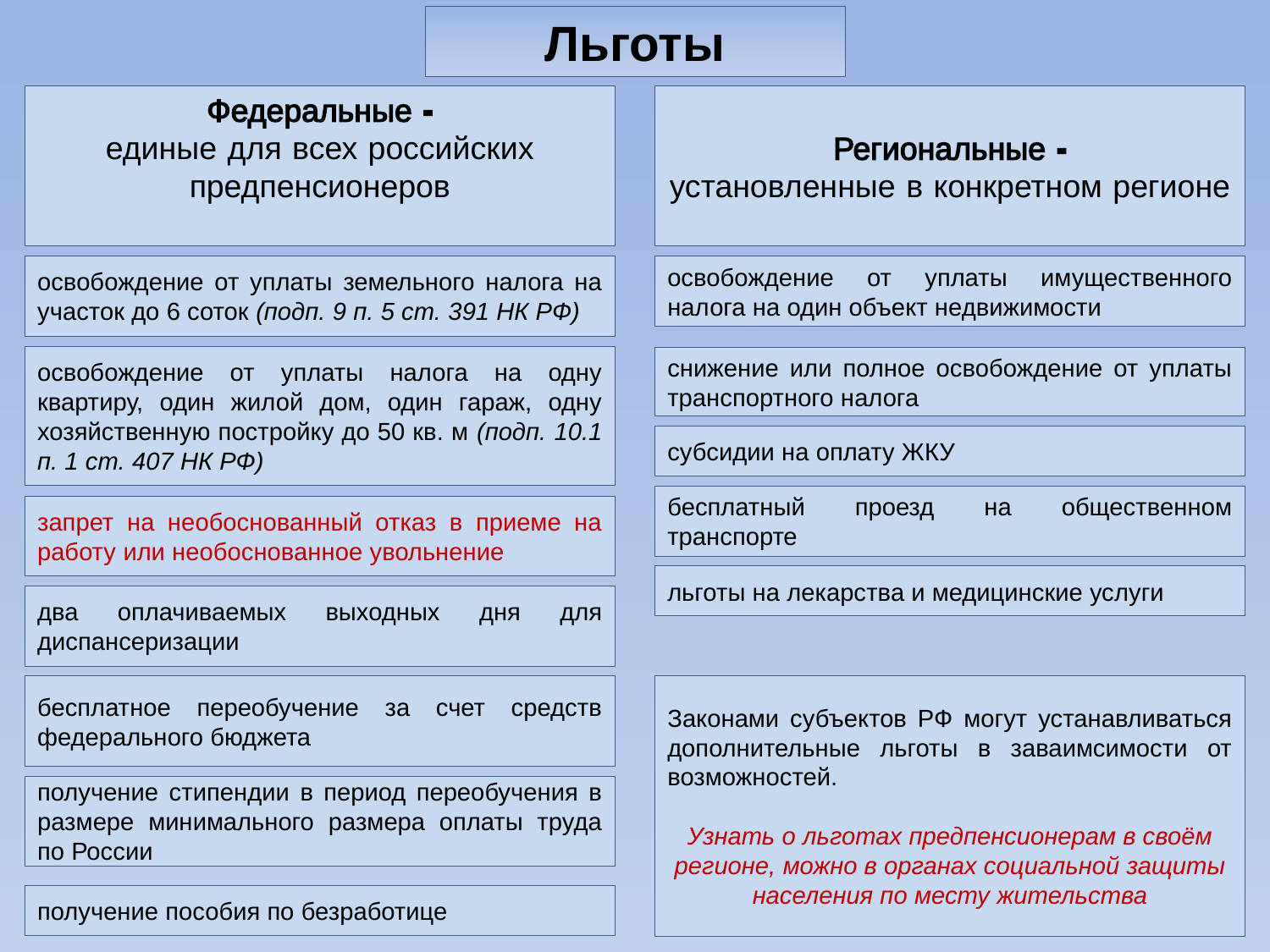

Льготы
Федеральные -
единые для всех российских предпенсионеров

Региональные -
установленные в конкретном регионе
освобождение от уплаты земельного налога на участок до 6 соток (подп. 9 п. 5 ст. 391 НК РФ)
освобождение от уплаты имущественного налога на один объект недвижимости
освобождение от уплаты налога на одну квартиру, один жилой дом, один гараж, одну хозяйственную постройку до 50 кв. м (подп. 10.1 п. 1 ст. 407 НК РФ)
снижение или полное освобождение от уплаты транспортного налога
субсидии на оплату ЖКУ
бесплатный проезд на общественном транспорте
запрет на необоснованный отказ в приеме на работу или необоснованное увольнение
льготы на лекарства и медицинские услуги
два оплачиваемых выходных дня для диспансеризации
бесплатное переобучение за счет средств федерального бюджета
Законами субъектов РФ могут устанавливаться дополнительные льготы в заваимсимости от возможностей.

Узнать о льготах предпенсионерам в своём регионе, можно в органах социальной защиты населения по месту жительства
получение стипендии в период переобучения в размере минимального размера оплаты труда по России
получение пособия по безработице